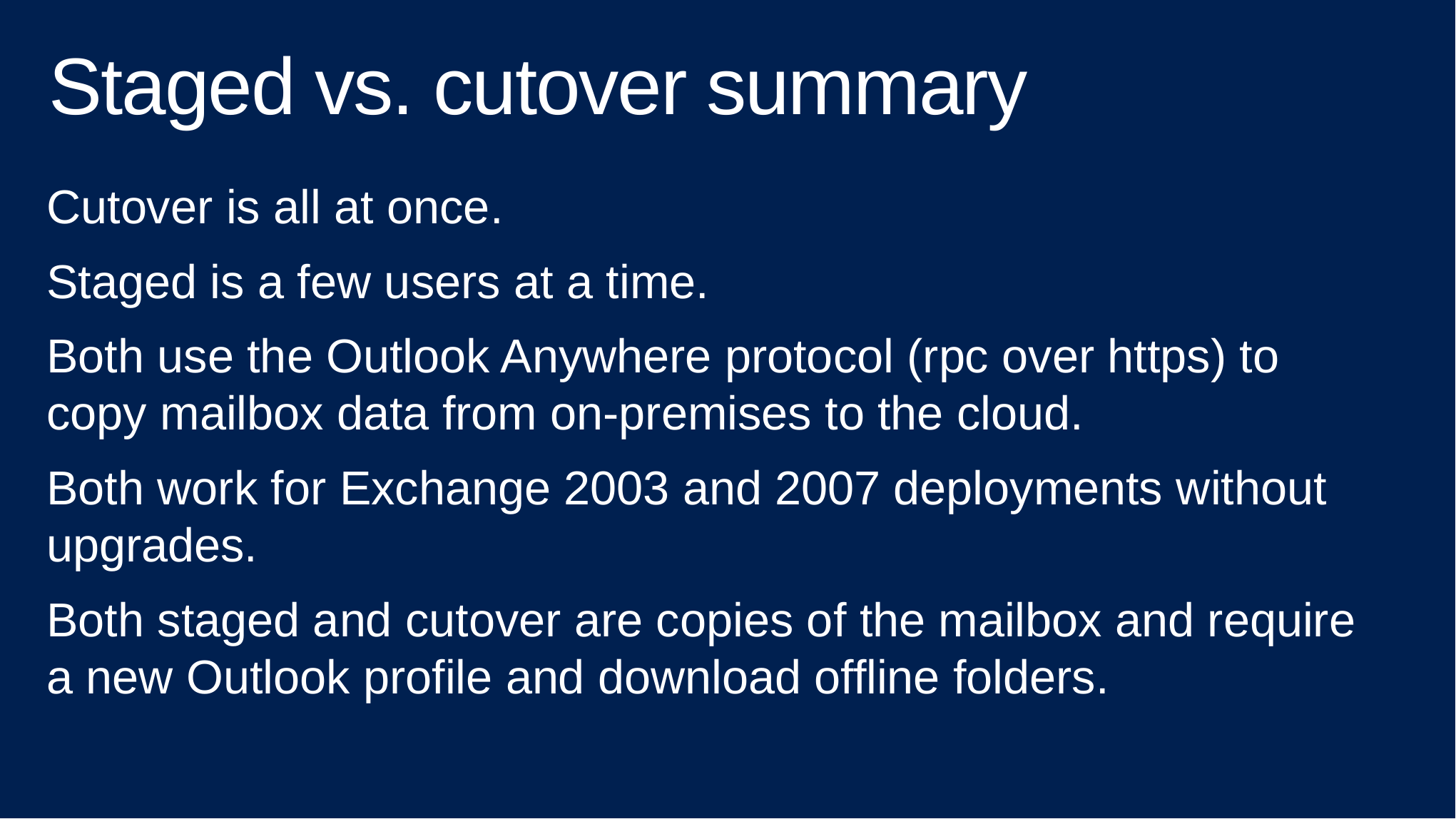

# Staged vs. cutover summary
Cutover is all at once.
Staged is a few users at a time.
Both use the Outlook Anywhere protocol (rpc over https) to copy mailbox data from on-premises to the cloud.
Both work for Exchange 2003 and 2007 deployments without upgrades.
Both staged and cutover are copies of the mailbox and require a new Outlook profile and download offline folders.